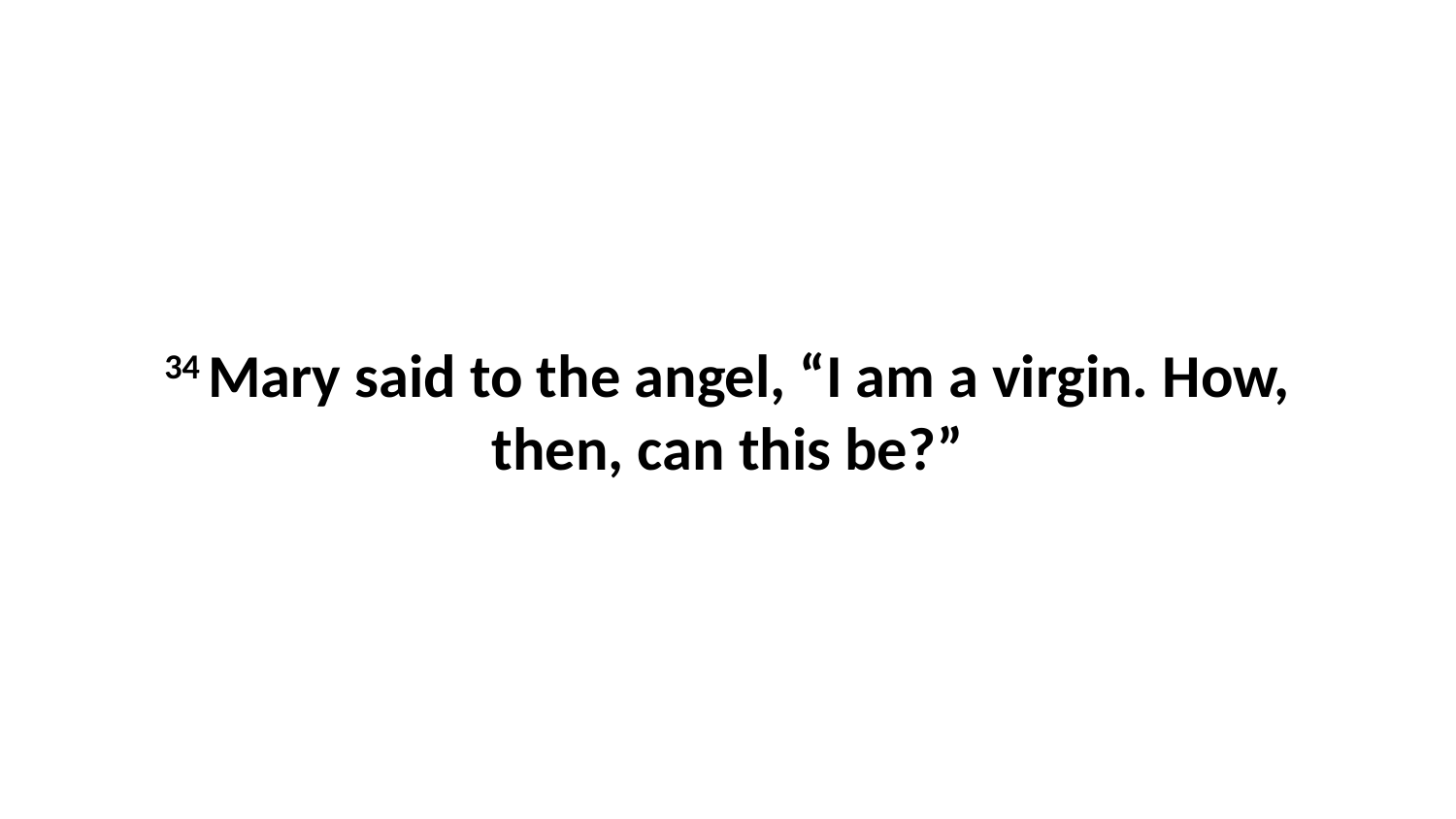

34 Mary said to the angel, “I am a virgin. How, then, can this be?”